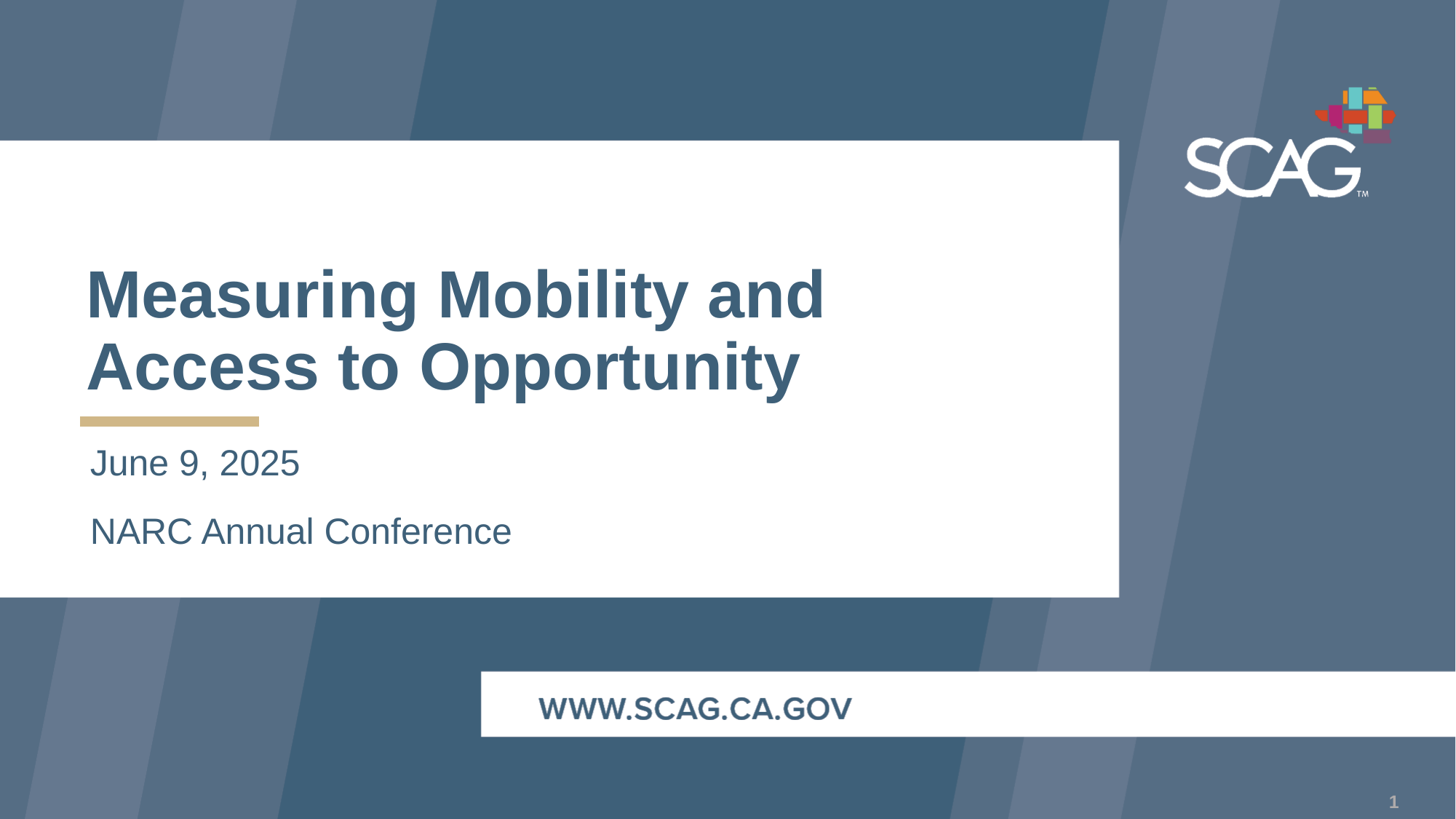

# Measuring Mobility and Access to Opportunity
June 9, 2025
NARC Annual Conference